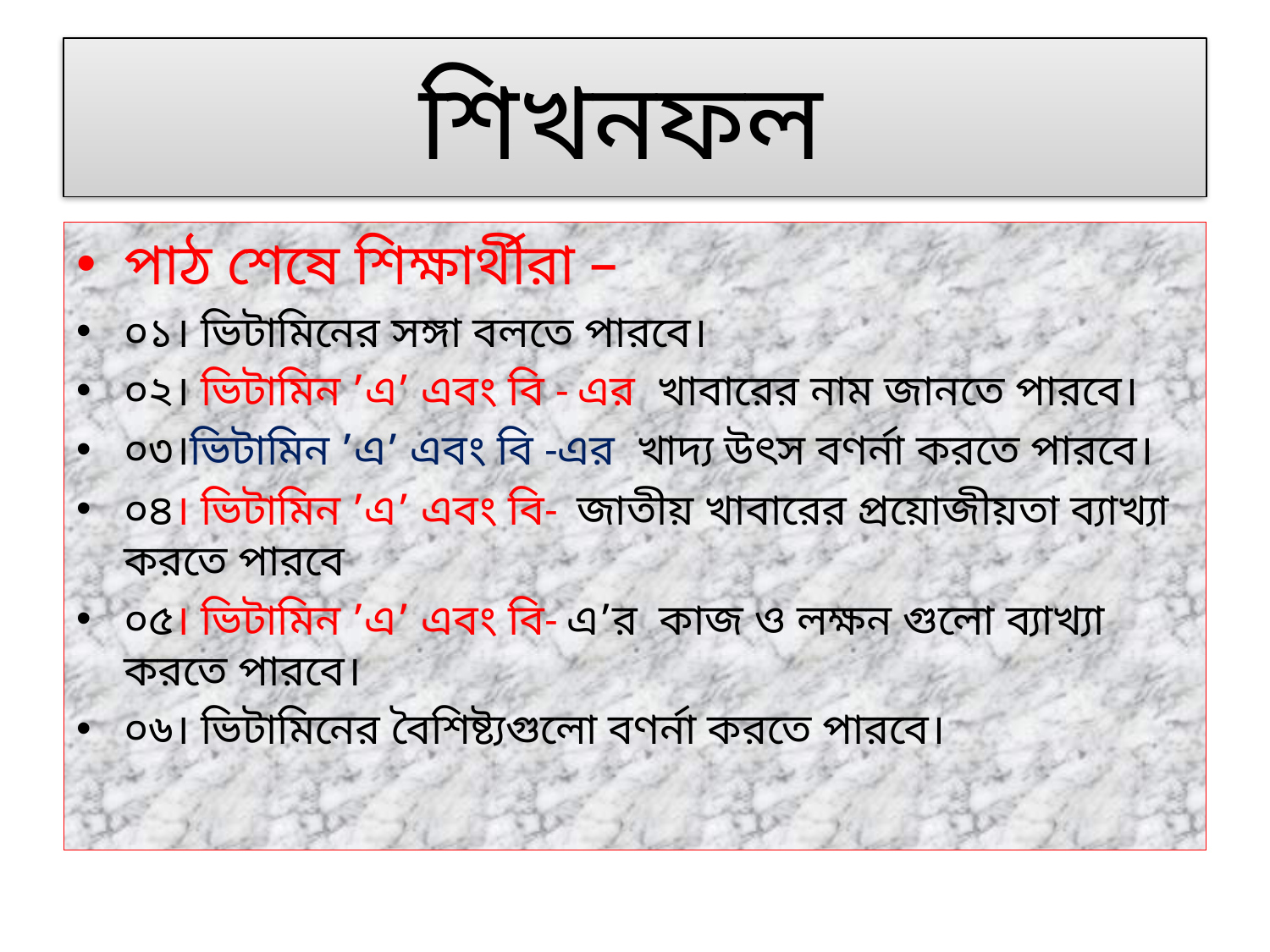

# শিখনফল
পাঠ শেষে শিক্ষার্থীরা –
০১। ভিটামিনের সঙ্গা বলতে পারবে।
০২। ভিটামিন ’এ’ এবং বি - এর  খাবারের নাম জানতে পারবে।
০৩।ভিটামিন ’এ’ এবং বি -এর  খাদ্য উৎস বণর্না করতে পারবে।
০৪। ভিটামিন ’এ’ এবং বি-  জাতীয় খাবারের প্রয়োজীয়তা ব্যাখ্যা করতে পারবে
০৫। ভিটামিন ’এ’ এবং বি- এ’র  কাজ ও লক্ষন গুলো ব্যাখ্যা করতে পারবে।
০৬। ভিটামিনের বৈশিষ্ট্যগুলো বণর্না করতে পারবে।